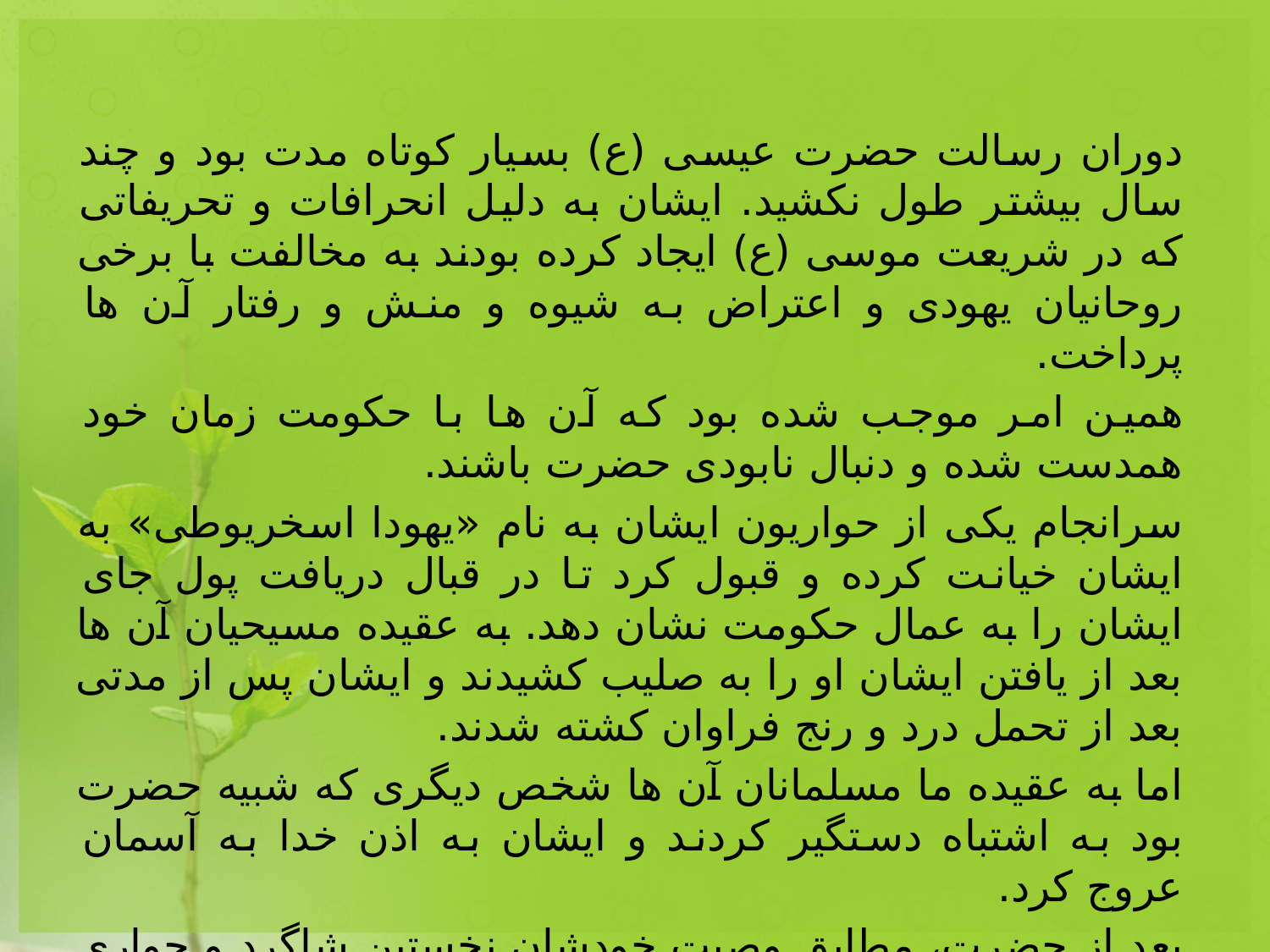

#
دوران رسالت حضرت عیسی (ع) بسیار کوتاه مدت بود و چند سال بیشتر طول نکشید. ایشان به دلیل انحرافات و تحریفاتی که در شریعت موسی (ع) ایجاد کرده بودند به مخالفت با برخی روحانیان یهودی و اعتراض به شیوه و منش و رفتار آن ها پرداخت.
همین امر موجب شده بود که آن ها با حکومت زمان خود همدست شده و دنبال نابودی حضرت باشند.
سرانجام یکی از حواریون ایشان به نام «یهودا اسخریوطی» به ایشان خیانت کرده و قبول کرد تا در قبال دریافت پول جای ایشان را به عمال حکومت نشان دهد. به عقیده مسیحیان آن ها بعد از یافتن ایشان او را به صلیب کشیدند و ایشان پس از مدتی بعد از تحمل درد و رنج فراوان کشته شدند.
اما به عقیده ما مسلمانان آن ها شخص دیگری که شبیه حضرت بود به اشتباه دستگیر کردند و ایشان به اذن خدا به آسمان عروج کرد.
بعد از حضرت، مطابق وصیت خودشان نخستین شاگرد و حواری ایشان به نام پطرس (یا شمعون) جانشین ایشان شد. ایشان برای تبلیغ مسیحیت به شهر رم ایتالیا رفت و در همان شهر به دست نرون کشته شد. آرامگاه ایشان در تپه واتیکان شهر رم بود که امروزه مرکز مسیحیت کاتولیک است. بعد از ایشان نیز سایر حواریون به کار تبلیغ شریعت حضرت عیسی (ع) پرداختند.